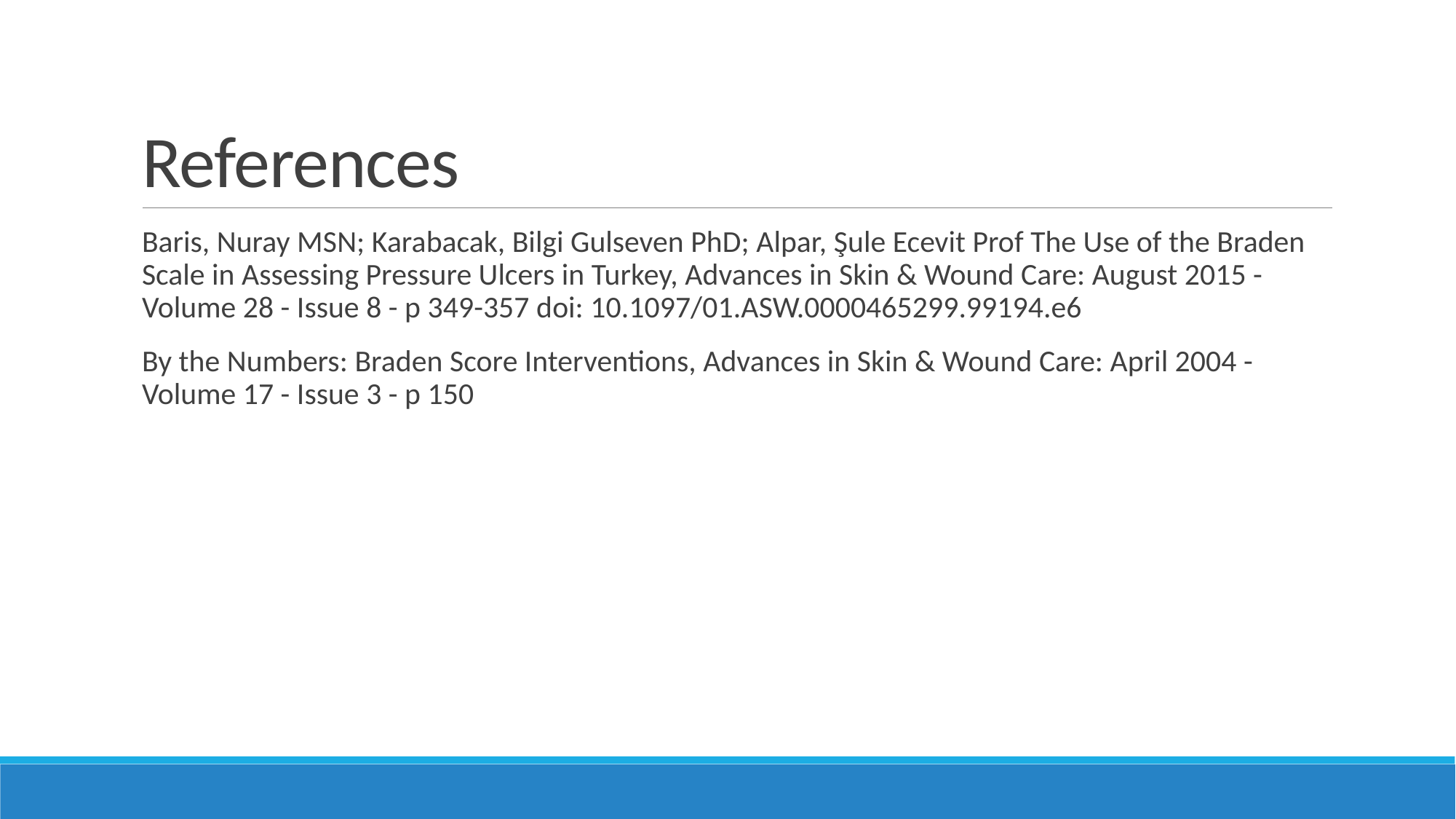

# References
Baris, Nuray MSN; Karabacak, Bilgi Gulseven PhD; Alpar, Şule Ecevit Prof The Use of the Braden Scale in Assessing Pressure Ulcers in Turkey, Advances in Skin & Wound Care: August 2015 - Volume 28 - Issue 8 - p 349-357 doi: 10.1097/01.ASW.0000465299.99194.e6
By the Numbers: Braden Score Interventions, Advances in Skin & Wound Care: April 2004 - Volume 17 - Issue 3 - p 150